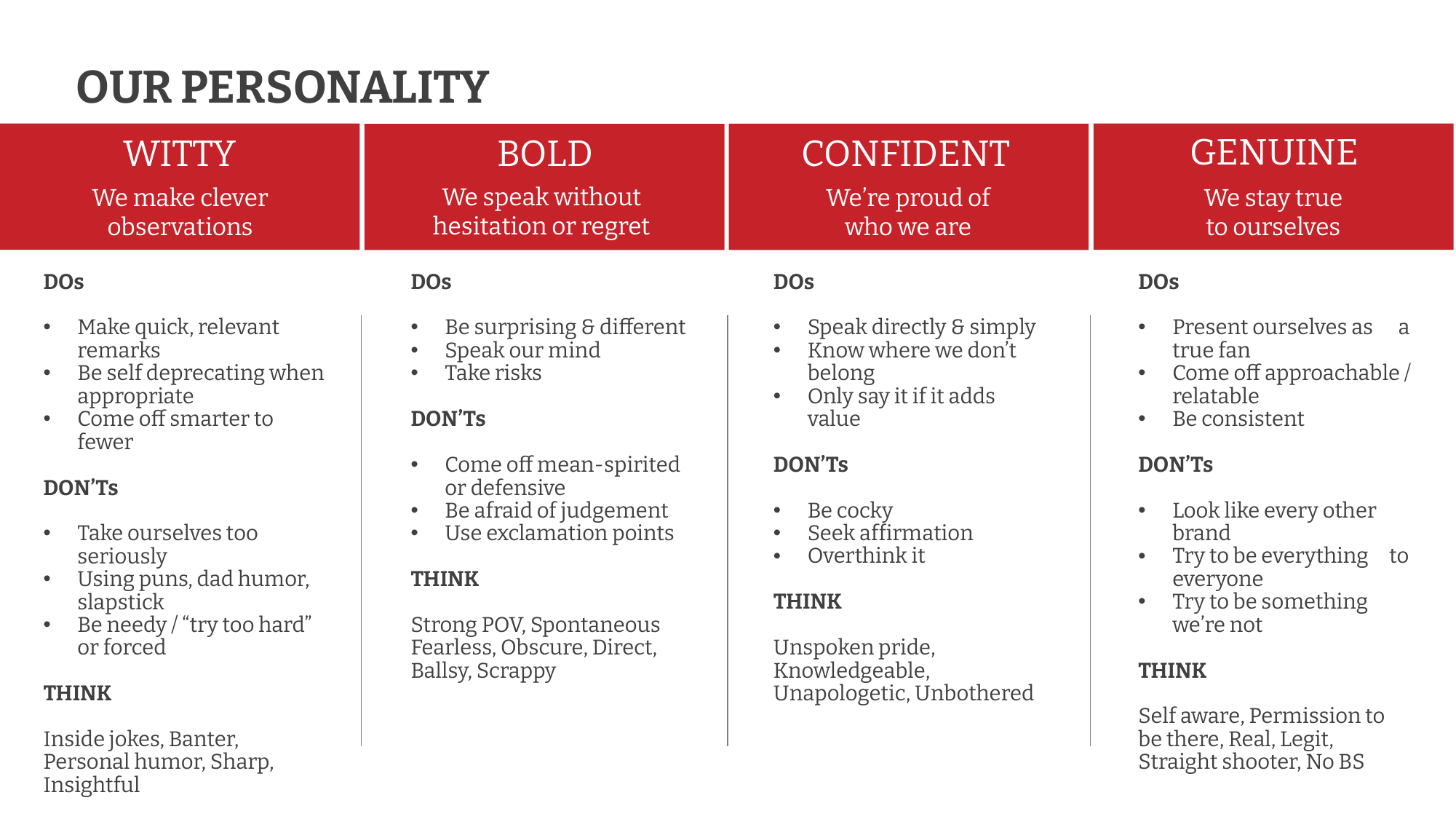

OUR PERSONALITY
GENUINE

WITTY
BOLD
CONFIDENT
We speak without
hesitation or regret
We’re proud of
who we are
We stay true
to ourselves
We make clever
observations
DOs

Speak directly & simply
Know where we don’t belong
Only say it if it adds value

DON’Ts

Be cocky
Seek affirmation
Overthink it

THINK

Unspoken pride, Knowledgeable, Unapologetic, Unbothered
DOs

Present ourselves as      a true fan
Come off approachable / relatable
Be consistent

DON’Ts

Look like every other brand
Try to be everything     to everyone
Try to be something we’re not

THINK

Self aware, Permission to be there, Real, Legit, Straight shooter, No BS
DOs

Make quick, relevant remarks
Be self deprecating when appropriate
Come off smarter to fewer

DON’Ts

Take ourselves too seriously
Using puns, dad humor, slapstick
Be needy / “try too hard”  or forced

THINK

Inside jokes, Banter, Personal humor, Sharp, Insightful
DOs

Be surprising & different
Speak our mind
Take risks

DON’Ts

Come off mean-spirited or defensive
Be afraid of judgement
Use exclamation points

THINK

Strong POV, Spontaneous Fearless, Obscure, Direct, Ballsy, Scrappy